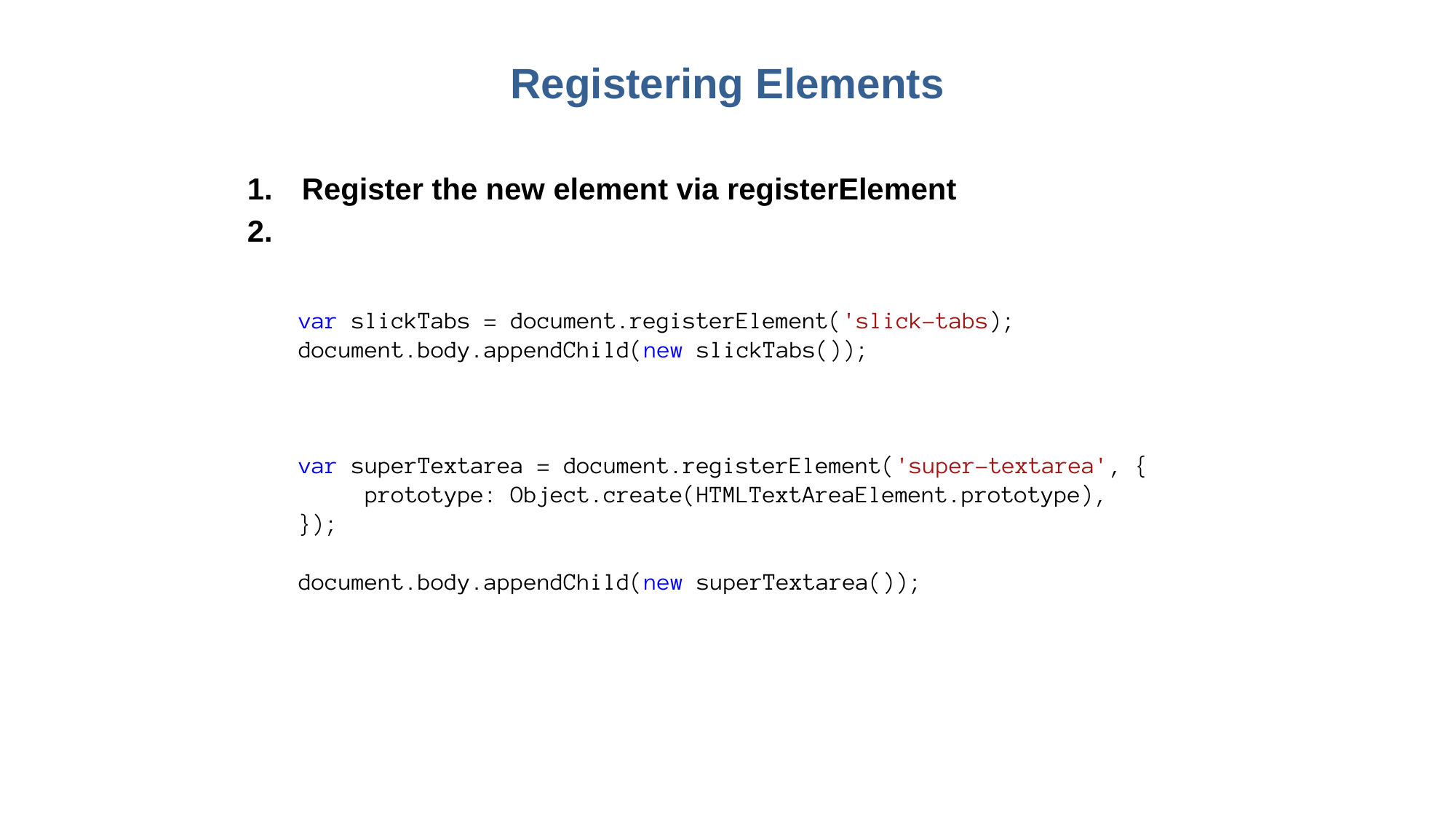

# Registering Elements
Register the new element via registerElement
Append to DOM via appendChild

var slickTabs = document.registerElement('slick-tabs);
document.body.appendChild(new slickTabs());

var superTextarea = document.registerElement('super-textarea', {
     prototype: Object.create(HTMLTextAreaElement.prototype),
});

document.body.appendChild(new superTextarea());